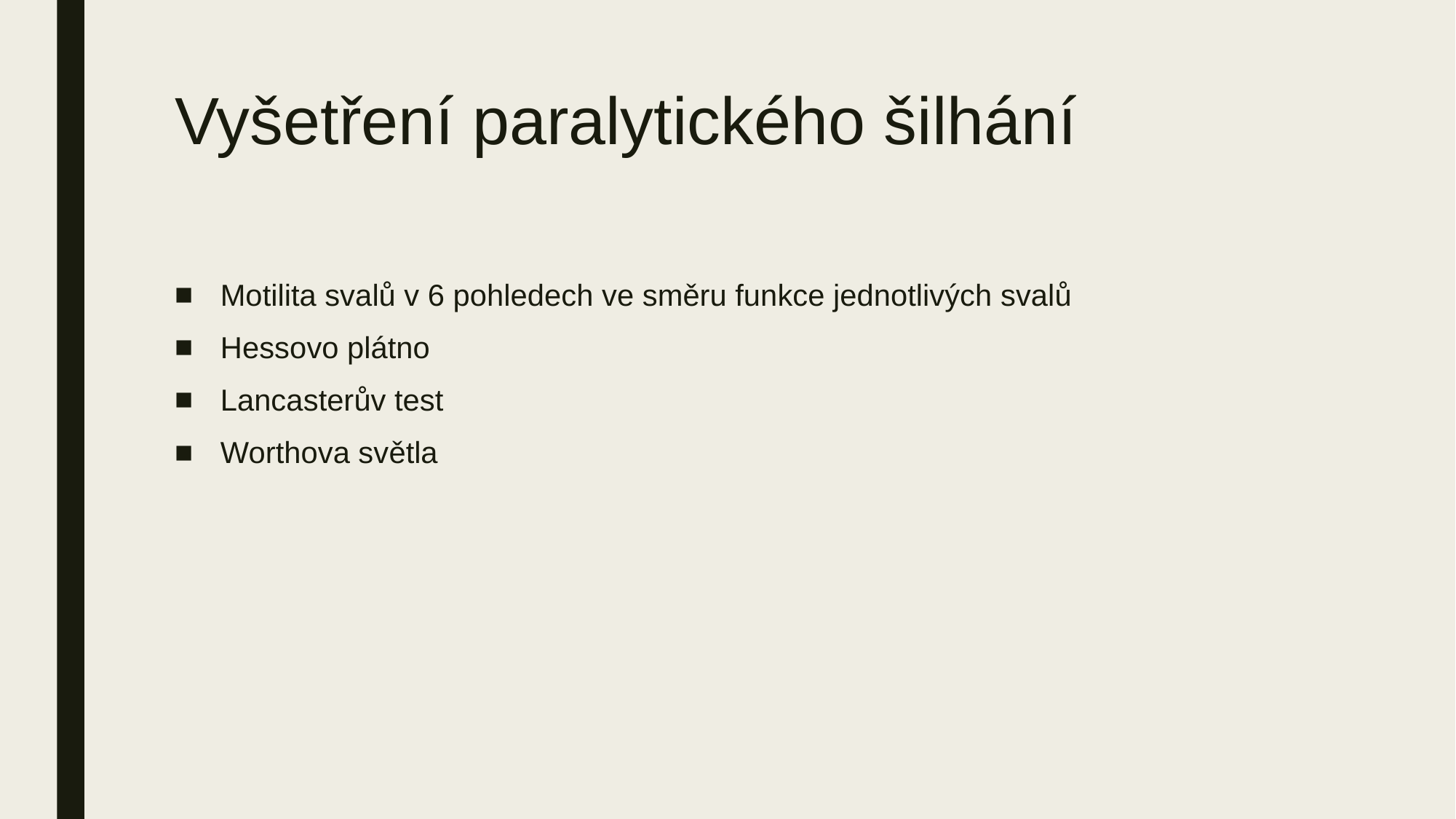

# Vyšetření paralytického šilhání
Motilita svalů v 6 pohledech ve směru funkce jednotlivých svalů
Hessovo plátno
Lancasterův test
Worthova světla